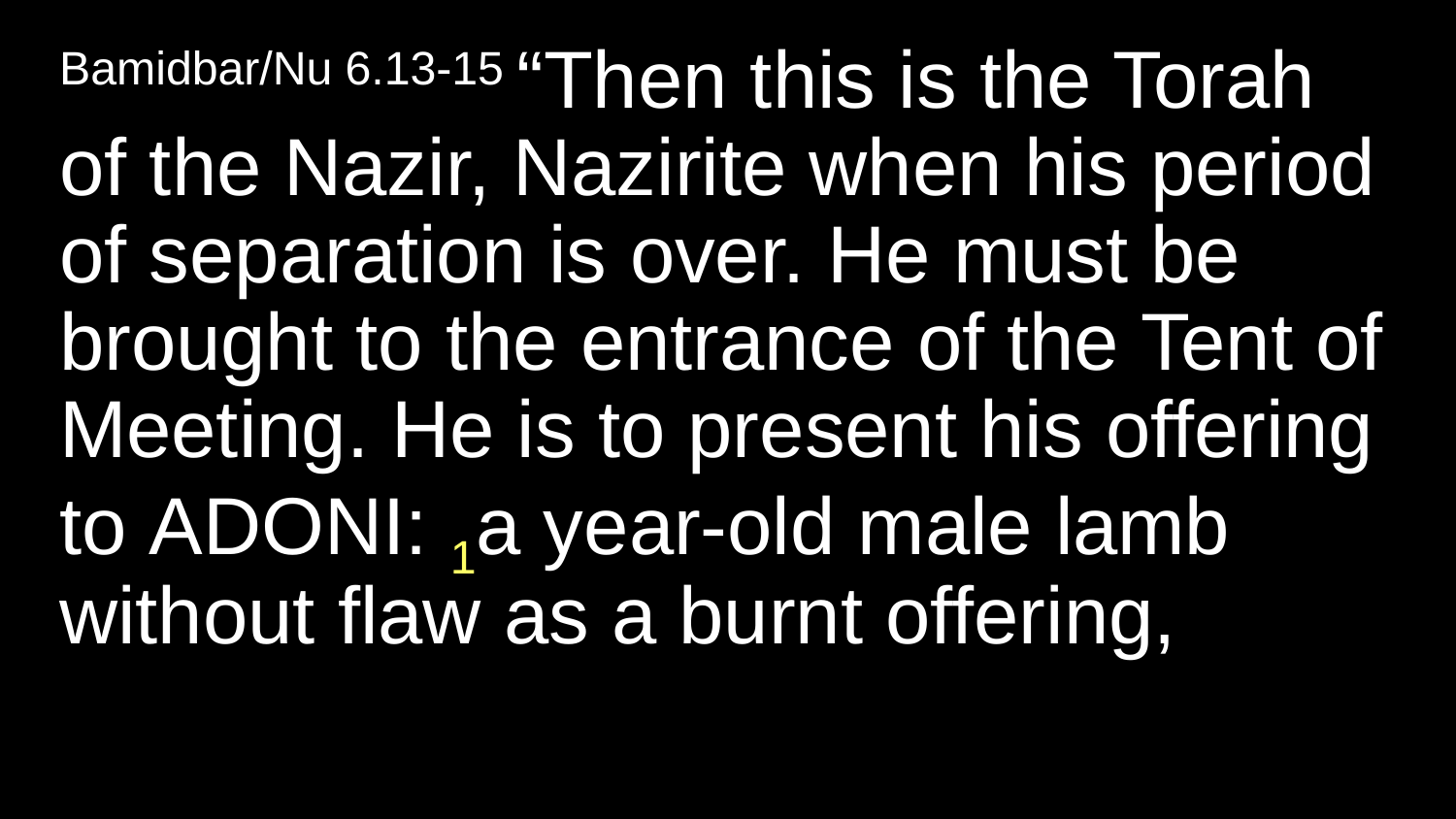

Bamidbar/Nu 6.13-15 “Then this is the Torah of the Nazir, Nazirite when his period of separation is over. He must be brought to the entrance of the Tent of Meeting. He is to present his offering to Adoni: 1a year-old male lamb without flaw as a burnt offering,